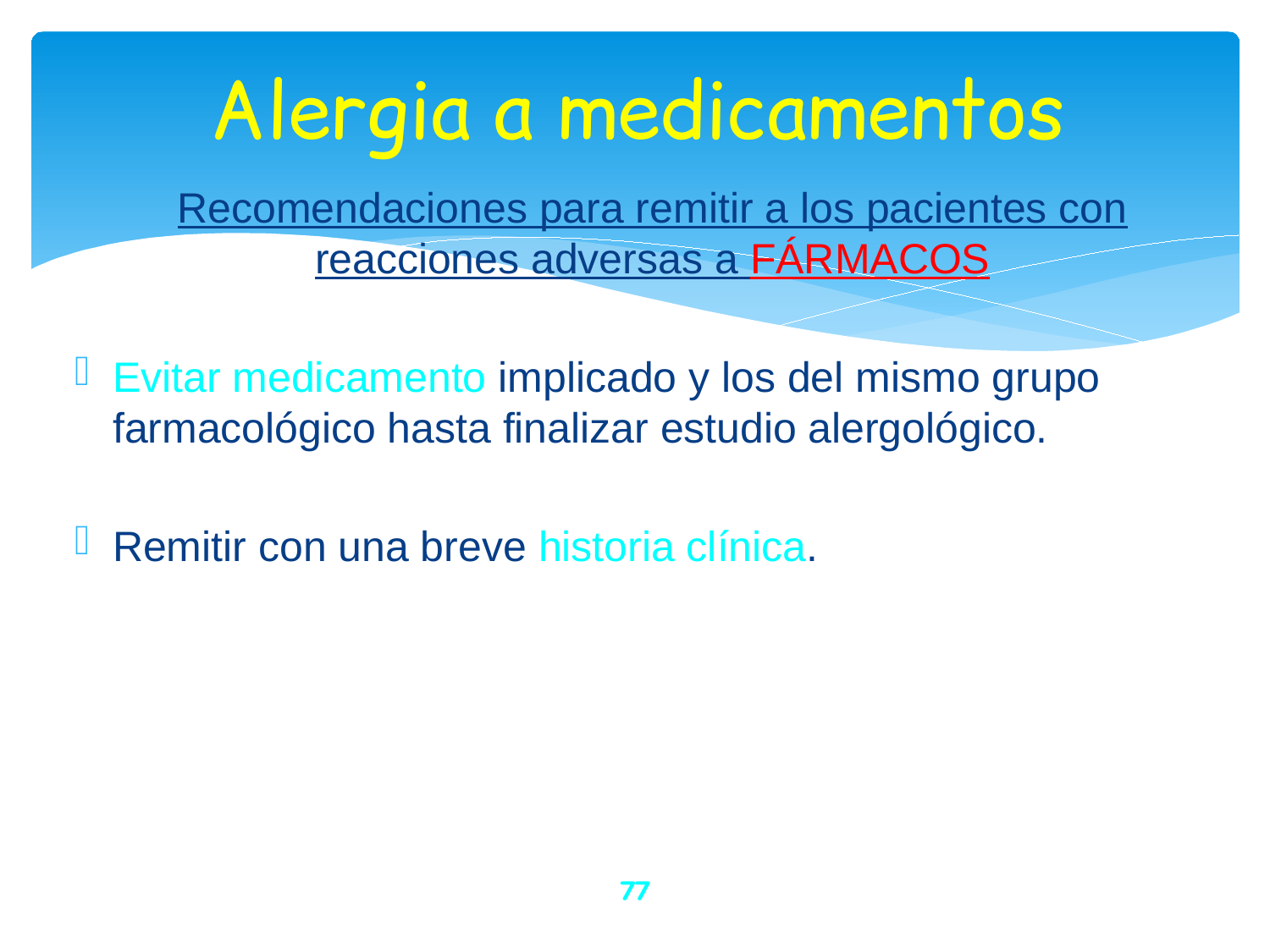

# Alergia a medicamentos
	Recomendaciones para remitir a los pacientes con reacciones adversas a FÁRMACOS

Evitar medicamento implicado y los del mismo grupo farmacológico hasta finalizar estudio alergológico.

Remitir con una breve historia clínica.
77